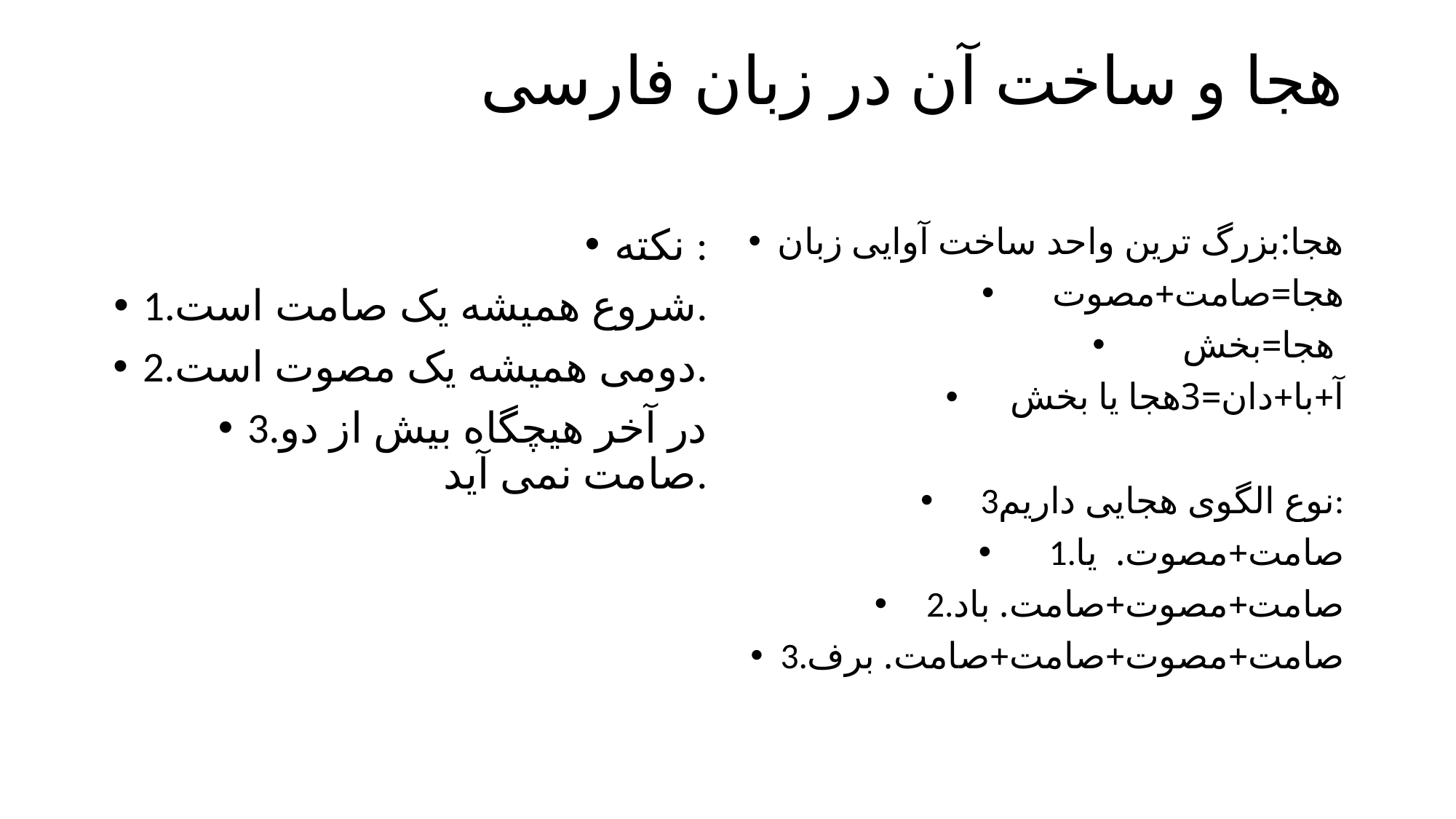

# هجا و ساخت آن در زبان فارسی
نکته :
1.شروع همیشه یک صامت است.
2.دومی همیشه یک مصوت است.
3.در آخر هیچگاه بیش از دو صامت نمی آید.

هجا:بزرگ ترین واحد ساخت آوایی زبان
هجا=صامت+مصوت
هجا=بخش
آ+با+دان=3هجا یا بخش

3نوع الگوی هجایی داریم:
1.صامت+مصوت.  یا
2.صامت+مصوت+صامت. باد
3.صامت+مصوت+صامت+صامت. برف